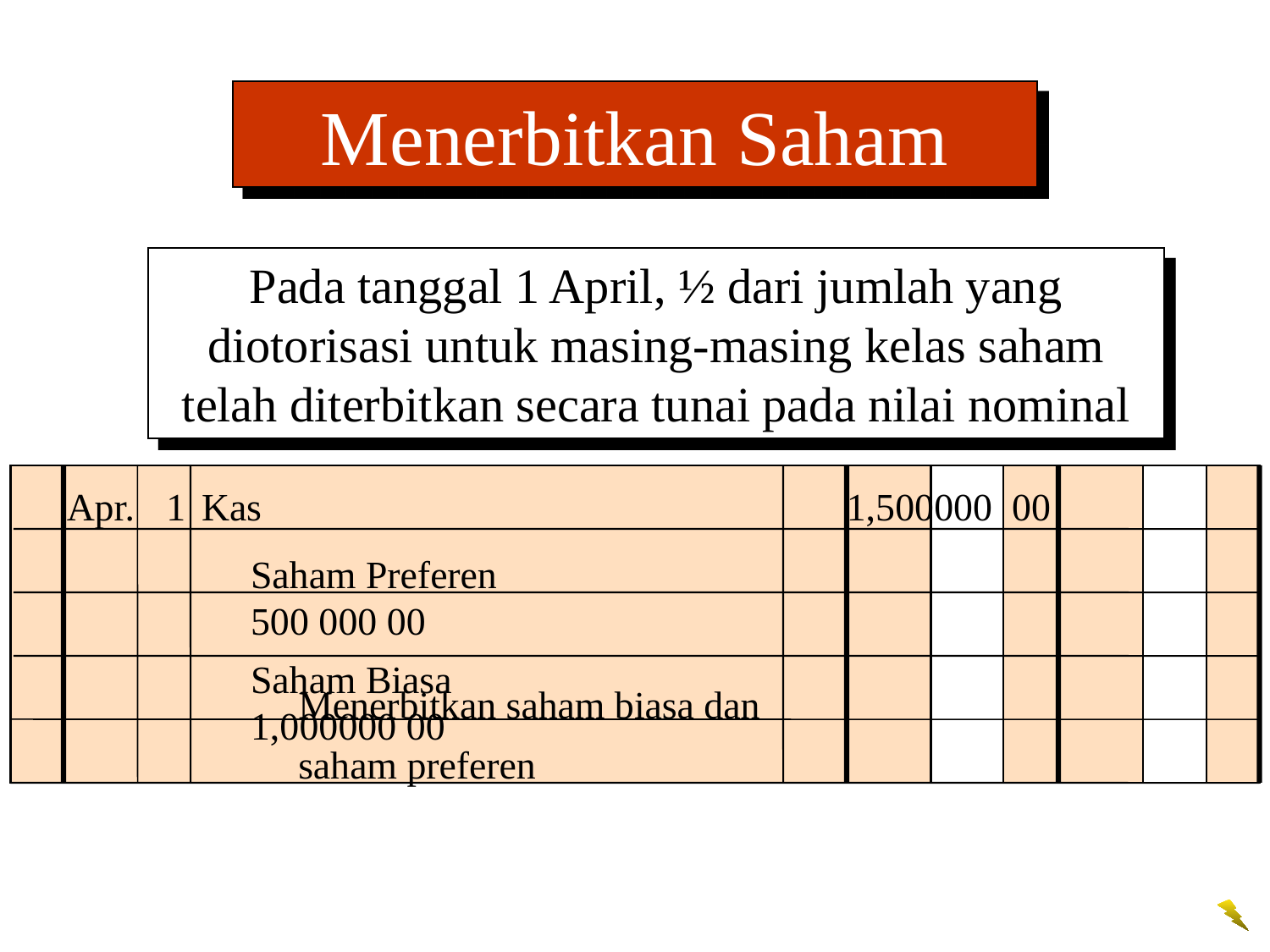

Menerbitkan Saham
Pada tanggal 1 April, ½ dari jumlah yang diotorisasi untuk masing-masing kelas saham telah diterbitkan secara tunai pada nilai nominal

Apr.	1	Kas	1,500000  00

Saham Preferen	500 000 00
Saham Biasa	1,000000 00

Menerbitkan saham biasa dan saham preferen